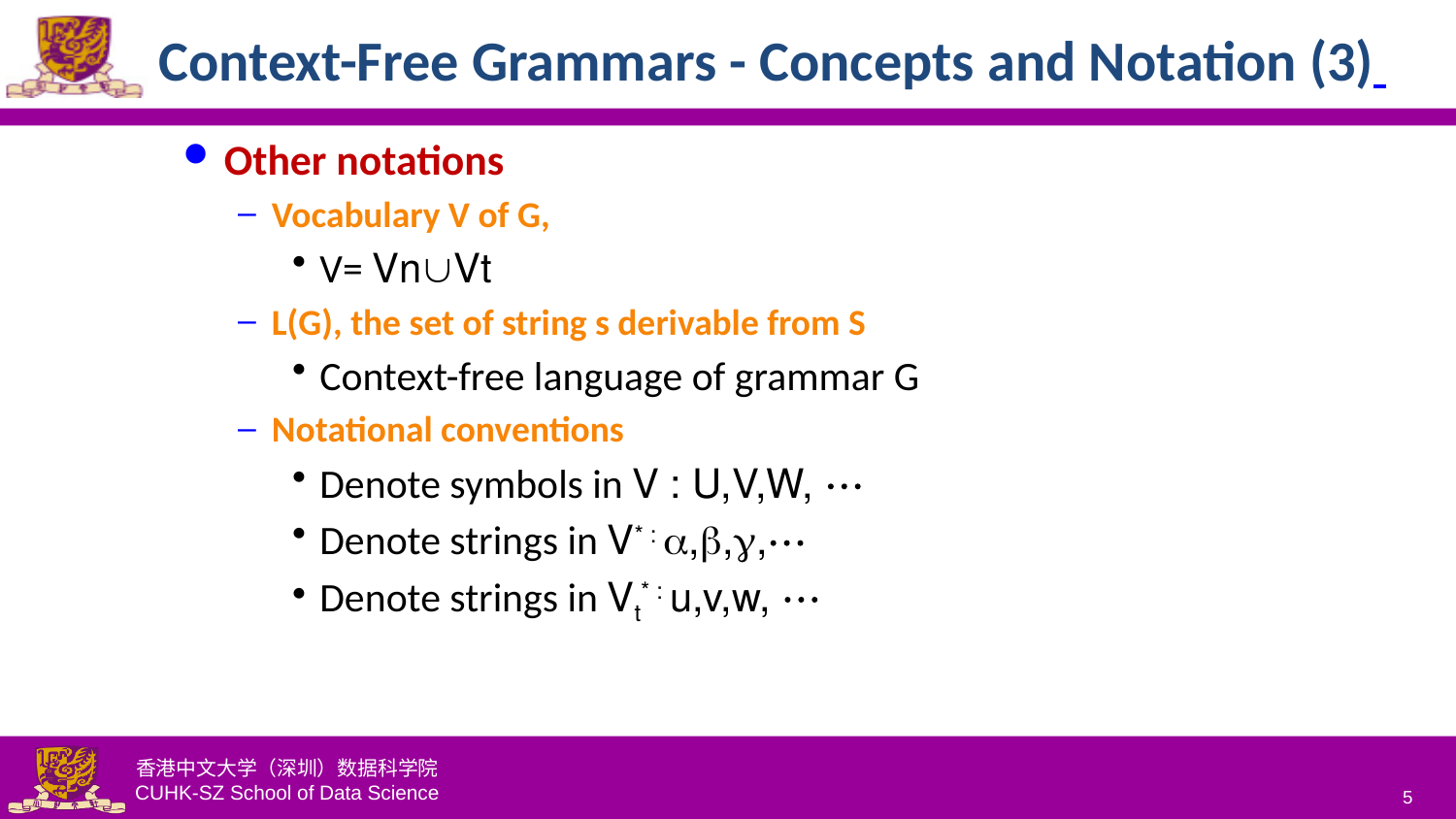

# Context-Free Grammars - Concepts and Notation (3)
Other notations
Vocabulary V of G,
V= Vn∪Vt
L(G), the set of string s derivable from S
Context-free language of grammar G
Notational conventions
Denote symbols in V : U,V,W, …
Denote strings in V* : α,β,γ,…
Denote strings in Vt* : u,v,w, …
5